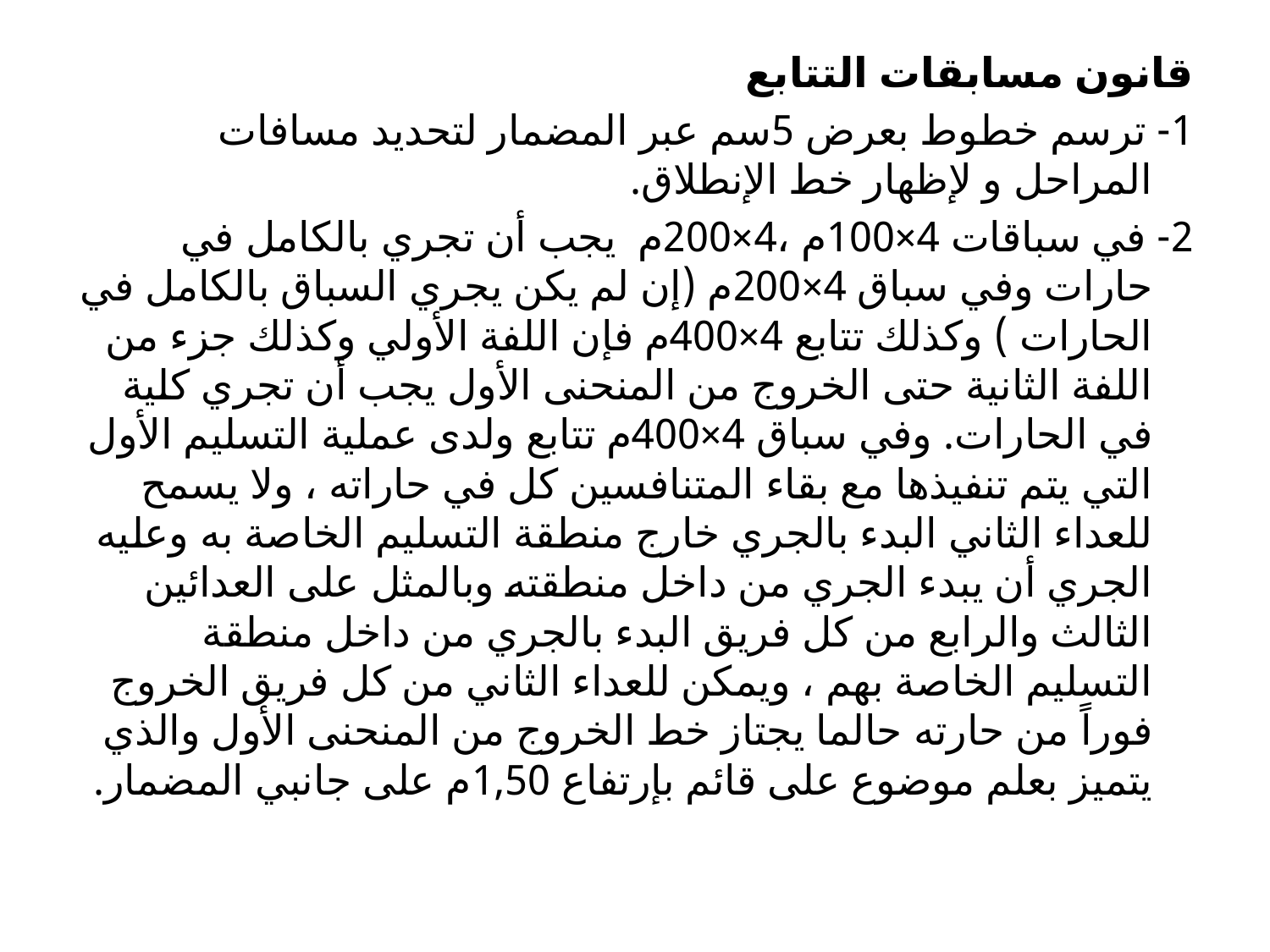

قانون مسابقات التتابع
1- ترسم خطوط بعرض 5سم عبر المضمار لتحديد مسافات المراحل و لإظهار خط الإنطلاق.
2- في سباقات 4×100م ،4×200م  يجب أن تجري بالكامل في حارات وفي سباق 4×200م (إن لم يكن يجري السباق بالكامل في الحارات ) وكذلك تتابع 4×400م فإن اللفة الأولي وكذلك جزء من اللفة الثانية حتى الخروج من المنحنى الأول يجب أن تجري كلية في الحارات. وفي سباق 4×400م تتابع ولدى عملية التسليم الأول التي يتم تنفيذها مع بقاء المتنافسين كل في حاراته ، ولا يسمح للعداء الثاني البدء بالجري خارج منطقة التسليم الخاصة به وعليه الجري أن يبدء الجري من داخل منطقته وبالمثل على العدائين الثالث والرابع من كل فريق البدء بالجري من داخل منطقة التسليم الخاصة بهم ، ويمكن للعداء الثاني من كل فريق الخروج فوراً من حارته حالما يجتاز خط الخروج من المنحنى الأول والذي  يتميز بعلم موضوع على قائم بإرتفاع 1,50م على جانبي المضمار.